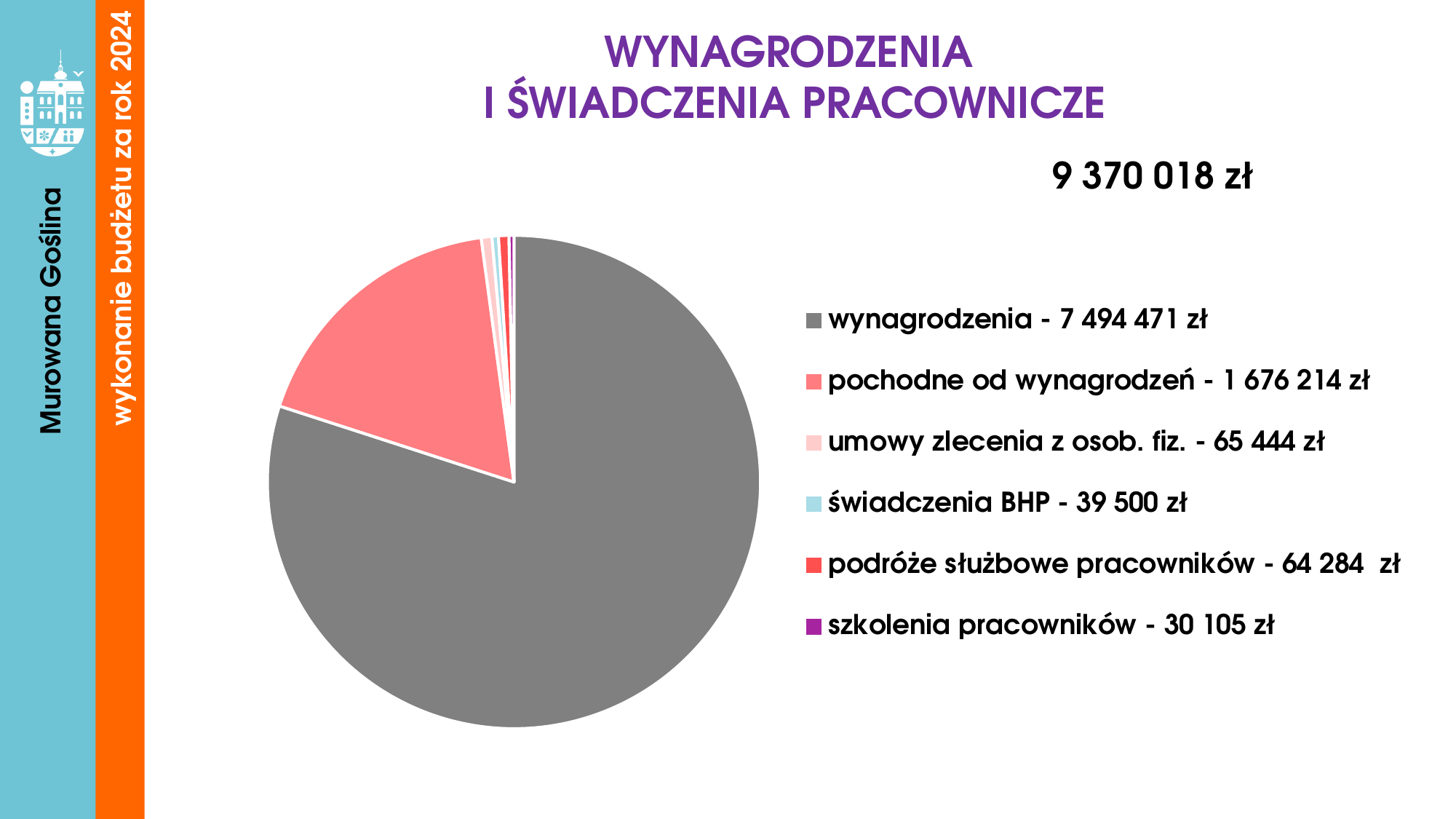

wykonanie budżetu za rok 2024
WYNAGRODZENIA
I ŚWIADCZENIA PRACOWNICZE
9 370 018 zł

### Chart

| Category | złotych |
|---|---|
| wynagrodzenia - 7 494 471 zł | 7494471.0 |
| pochodne od wynagrodzeń - 1 676 214 zł | 1676214.0 |
| umowy zlecenia z osob. fiz. - 65 444 zł | 65444.0 |
| świadczenia BHP - 39 500 zł | 39500.0 |
| podróże służbowe pracowników - 64 284  zł | 64284.0 |
| szkolenia pracowników - 30 105 zł | 30105.0 |